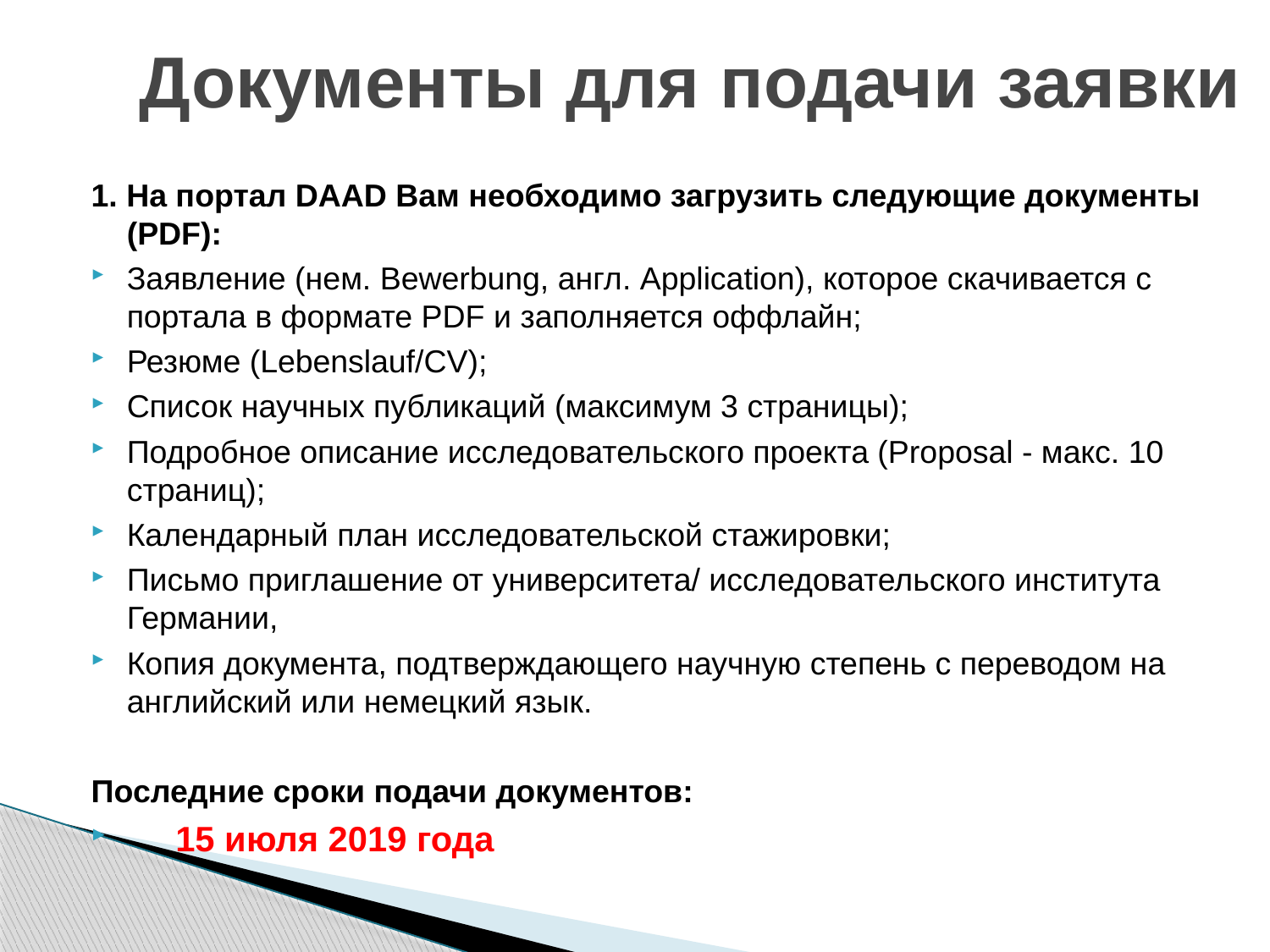

# Документы для подачи заявки
1. На портал DAAD Вам необходимо загрузить следующие документы (PDF):
Заявление (нем. Bewerbung, англ. Application), которое скачивается с портала в формате PDF и заполняется оффлайн;
Резюме (Lebenslauf/CV);
Список научных публикаций (максимум 3 страницы);
Подробное описание исследовательского проекта (Proposal - макс. 10 страниц);
Календарный план исследовательской стажировки;
Письмо приглашение от университета/ исследовательского института Германии,
Копия документа, подтверждающего научную степень с переводом на английский или немецкий язык.

Последние сроки подачи документов:
     15 июля 2019 года